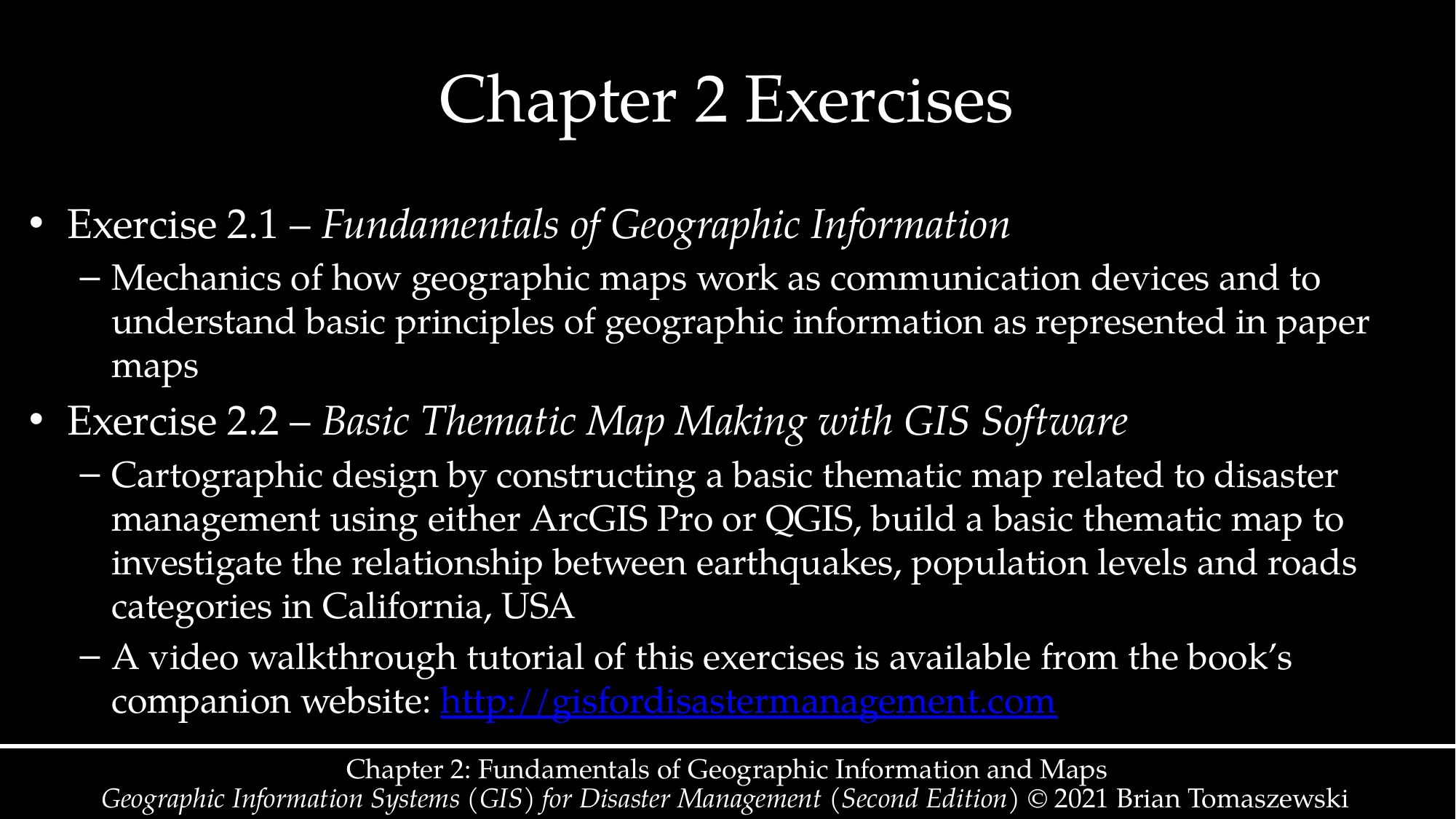

# Chapter 2 Exercises
Exercise 2.1 – Fundamentals of Geographic Information
Mechanics of how geographic maps work as communication devices and to understand basic principles of geographic information as represented in paper maps
Exercise 2.2 – Basic Thematic Map Making with GIS Software
Cartographic design by constructing a basic thematic map related to disaster management using either ArcGIS Pro or QGIS, build a basic thematic map to investigate the relationship between earthquakes, population levels and roads categories in California, USA
A video walkthrough tutorial of this exercises is available from the book’s companion website: http://gisfordisastermanagement.com